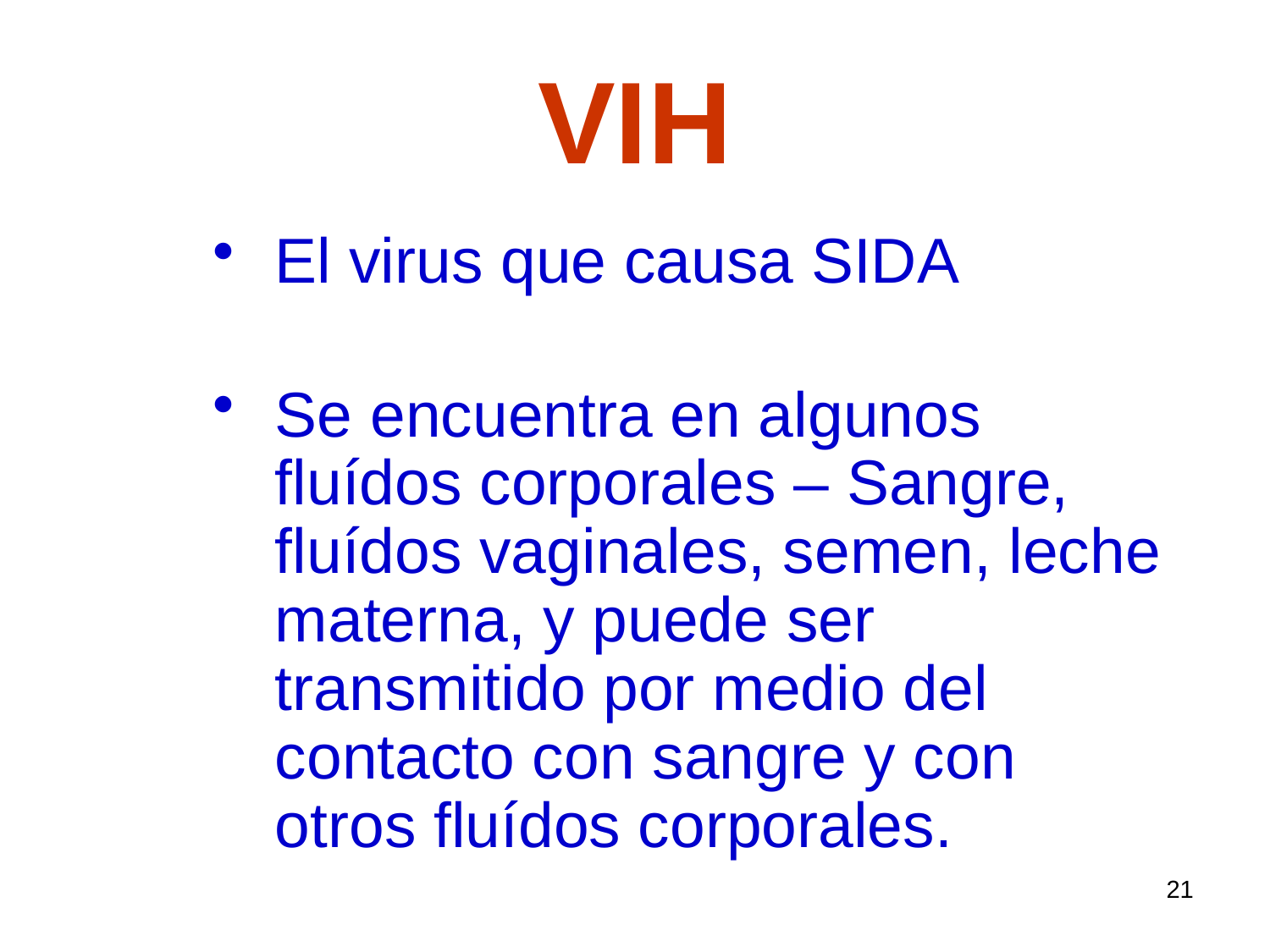

# VIH
El virus que causa SIDA

Se encuentra en algunos fluídos corporales – Sangre, fluídos vaginales, semen, leche materna, y puede ser transmitido por medio del contacto con sangre y con otros fluídos corporales.
21